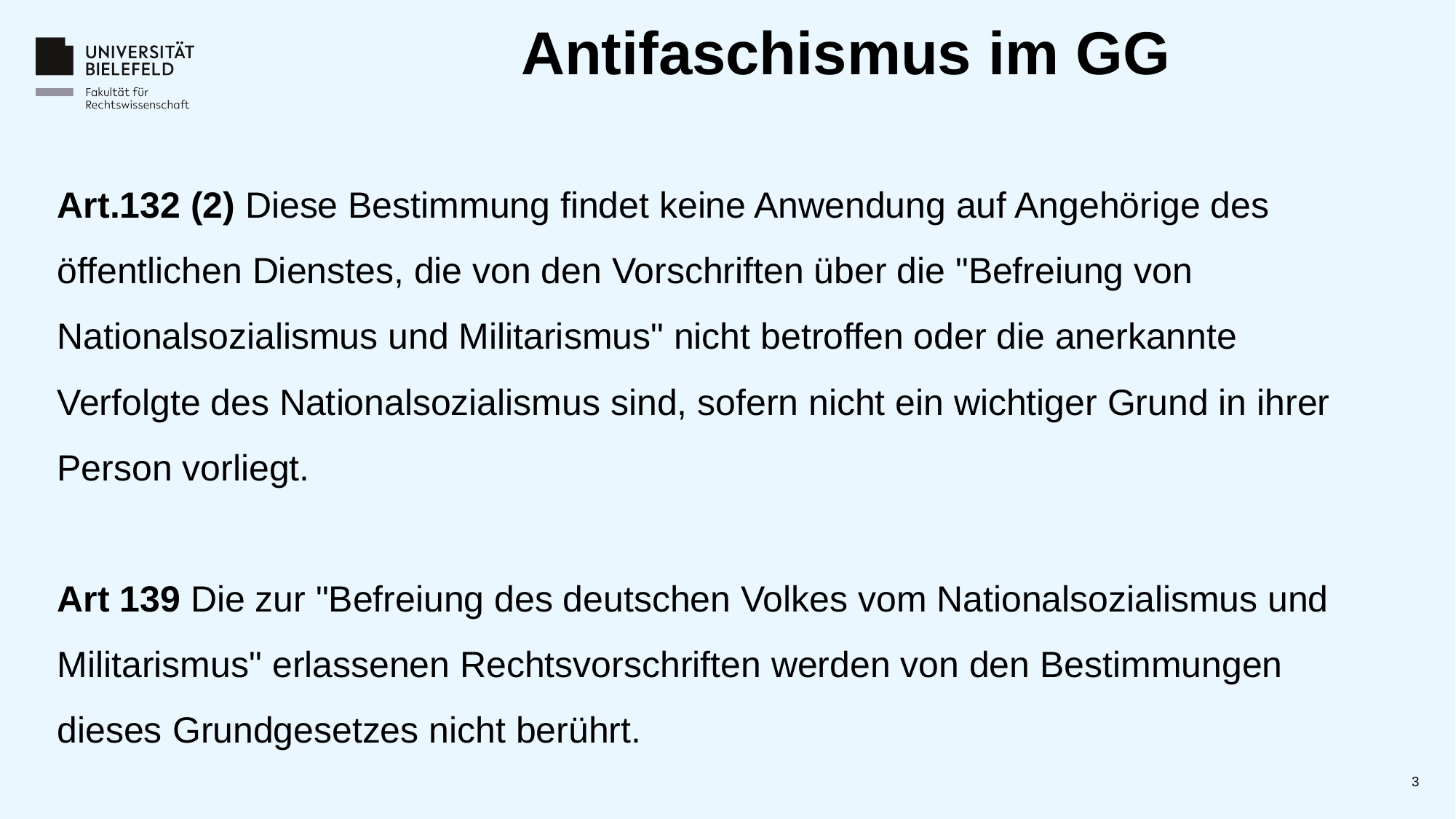

# Antifaschismus im GG
Art.132 (2) Diese Bestimmung findet keine Anwendung auf Angehörige des öffentlichen Dienstes, die von den Vorschriften über die "Befreiung von Nationalsozialismus und Militarismus" nicht betroffen oder die anerkannte Verfolgte des Nationalsozialismus sind, sofern nicht ein wichtiger Grund in ihrer Person vorliegt.

Art 139 Die zur "Befreiung des deutschen Volkes vom Nationalsozialismus und Militarismus" erlassenen Rechtsvorschriften werden von den Bestimmungen dieses Grundgesetzes nicht berührt.
3